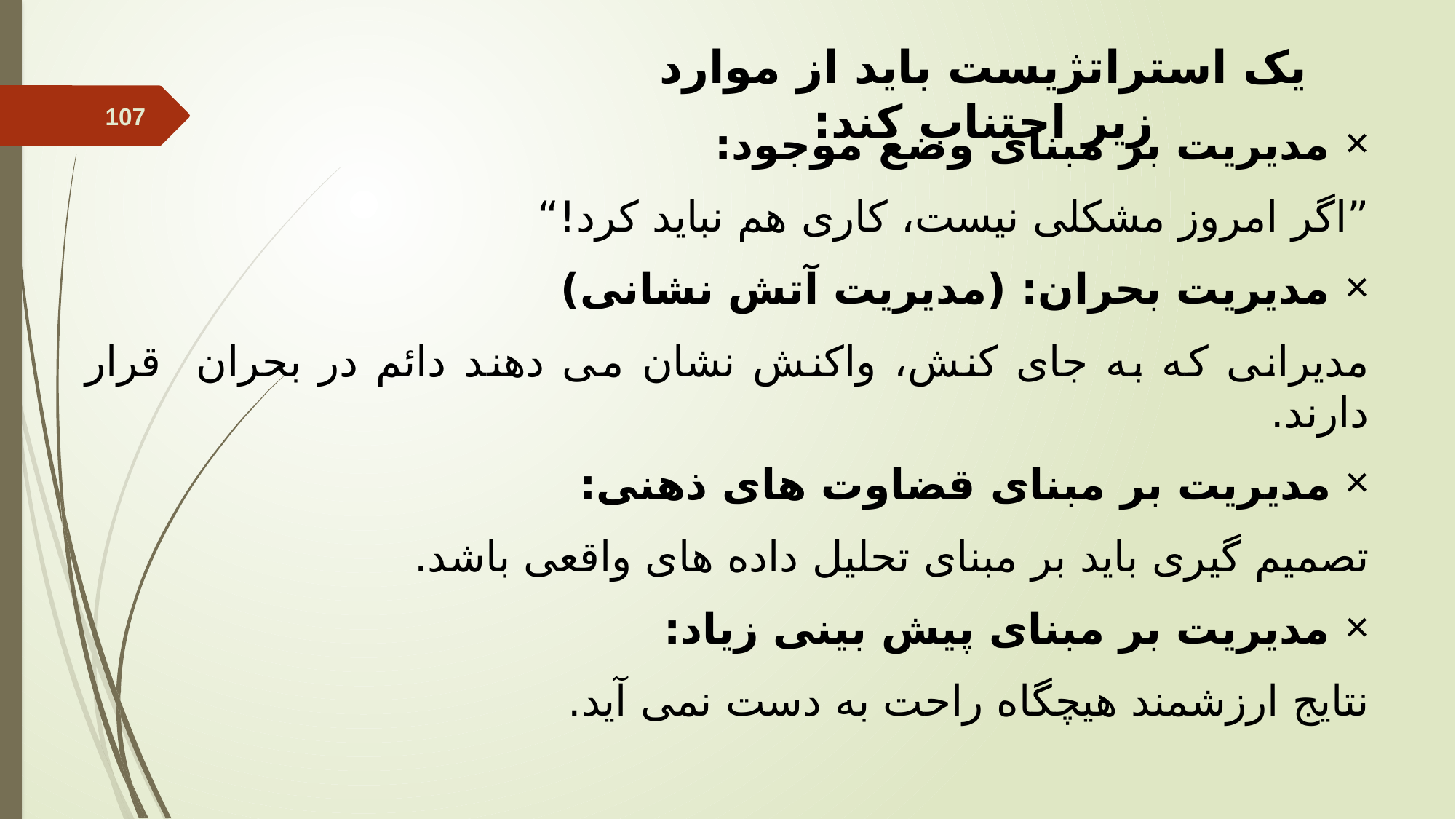

یک استراتژیست باید از موارد زیر اجتناب کند:
 مدیریت بر مبنای وضع موجود:
	”اگر امروز مشکلی نیست، کاری هم نباید کرد!“
 مدیریت بحران: (مدیریت آتش نشانی)
	مدیرانی که به جای کنش، واکنش نشان می دهند دائم در بحران  قرار دارند.
 مدیریت بر مبنای قضاوت های ذهنی:
	تصمیم گیری باید بر مبنای تحلیل داده های واقعی باشد.
 مدیریت بر مبنای پیش بینی زیاد:
	نتایج ارزشمند هیچگاه راحت به دست نمی آید.

107